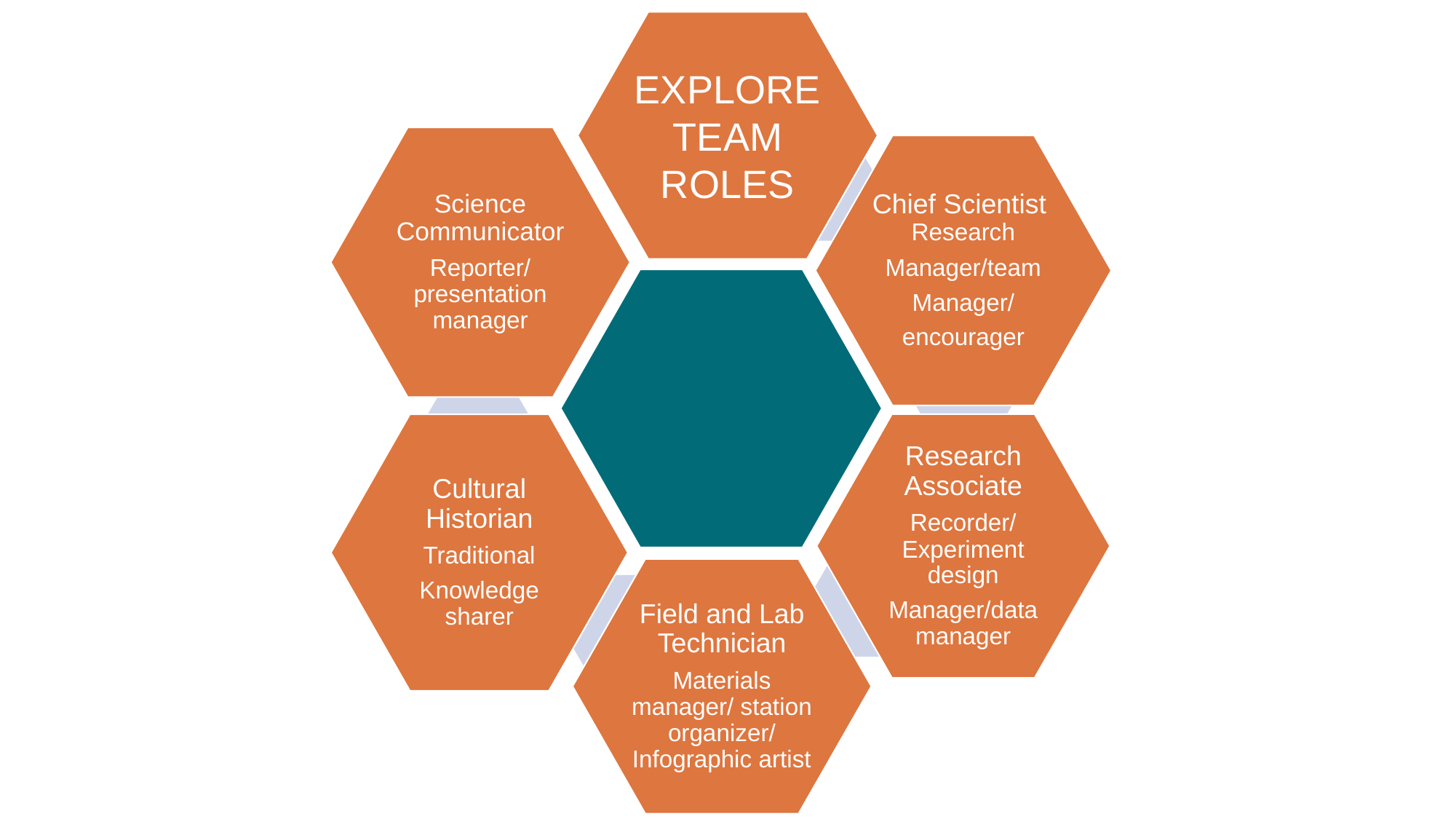

EXPLORE TEAM ROLES
Chief Scientist  Research
Manager/team
Manager/
encourager
Research Associate
Recorder/Experiment design
Manager/data manager
Field and Lab Technician
Materials manager/ station organizer/ Infographic artist
Cultural Historian
Traditional
Knowledge sharer
Science Communicator
Reporter/ presentation manager